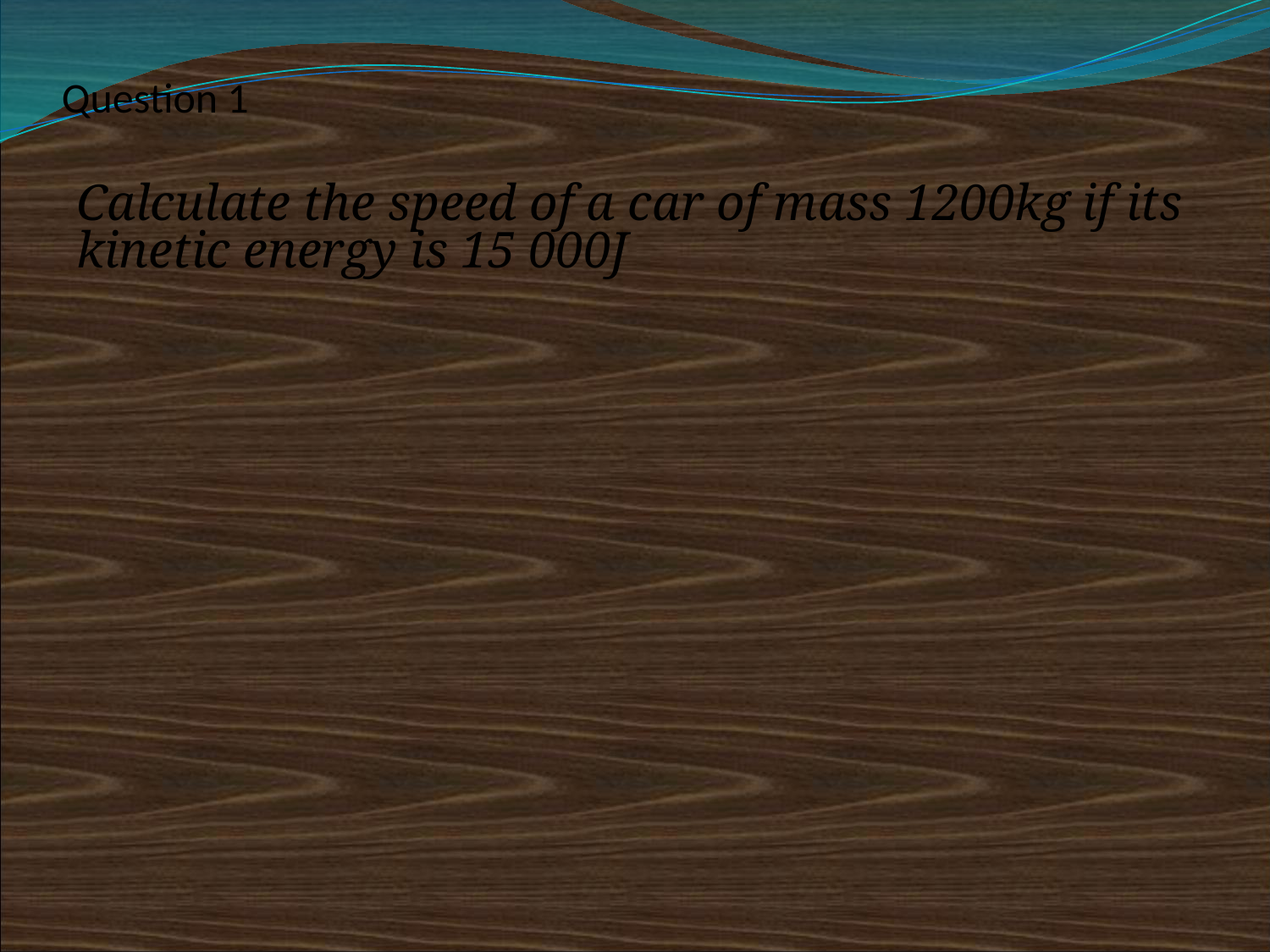

# Question 1
Calculate the speed of a car of mass 1200kg if its kinetic energy is 15 000J